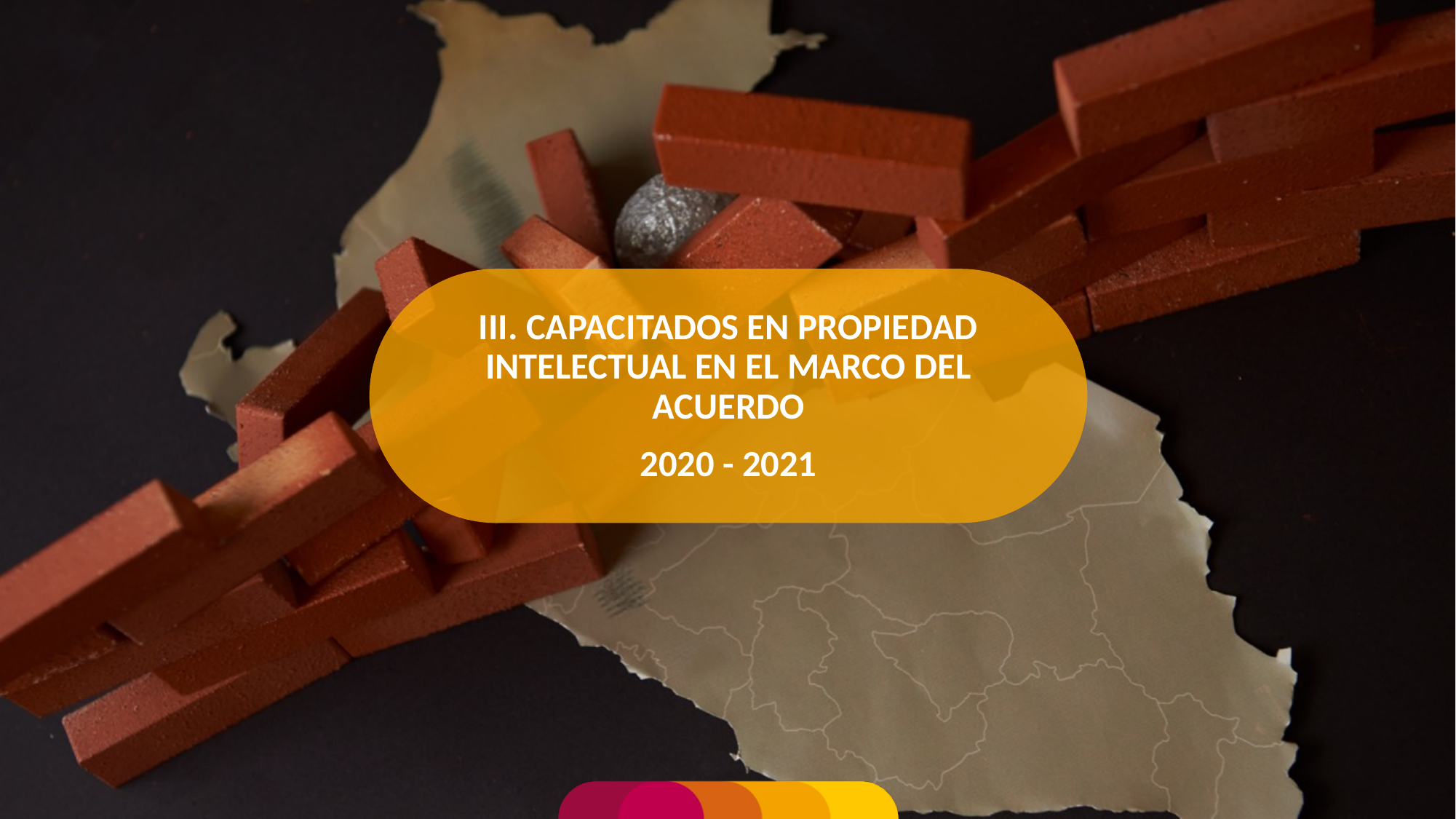

III. CAPACITADOS EN PROPIEDAD INTELECTUAL EN EL MARCO DEL ACUERDO
2020 - 2021